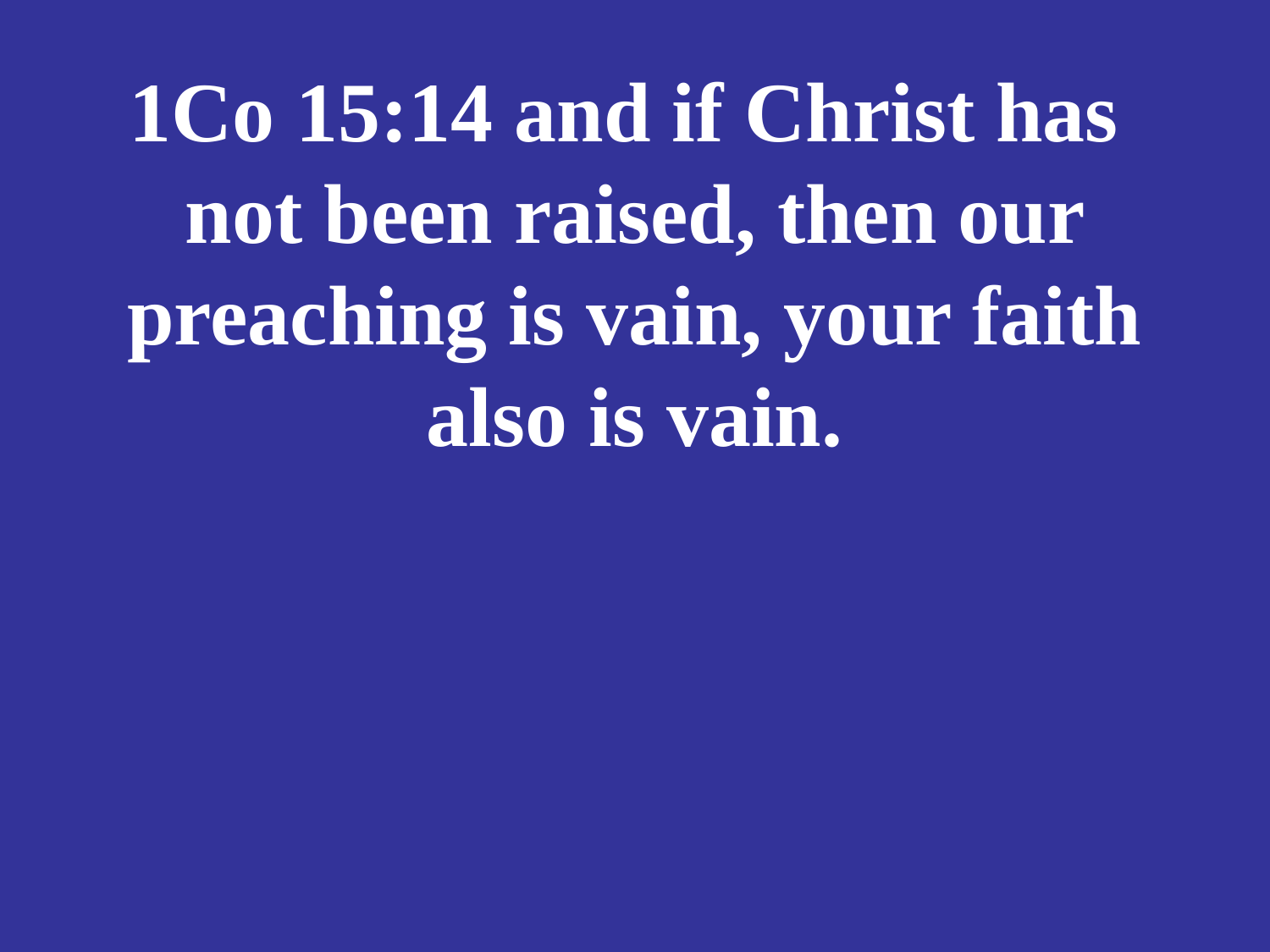

# 1Co 15:14 and if Christ has not been raised, then our preaching is vain, your faith also is vain.